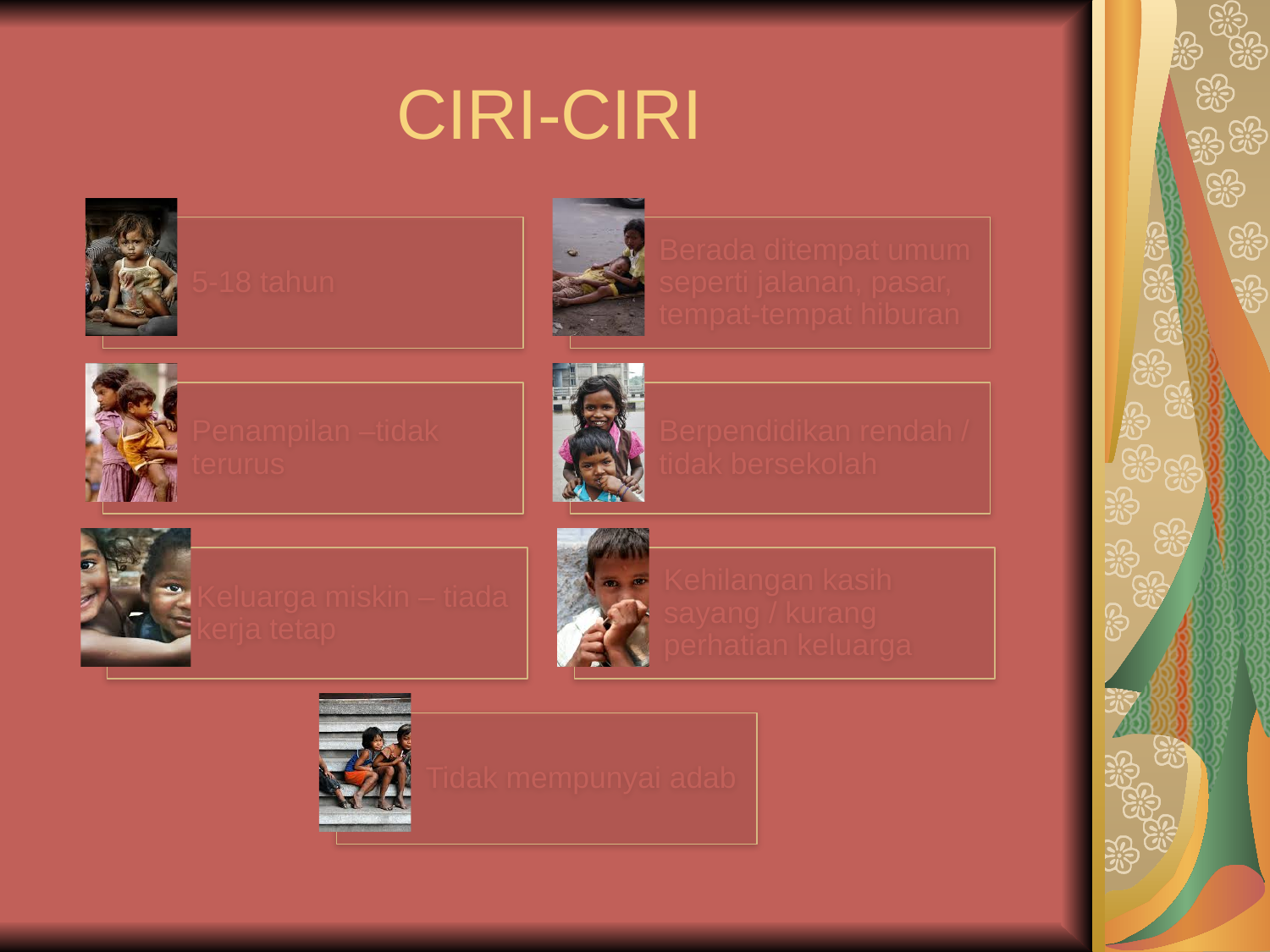

# CIRI-CIRI
5-18 tahun
Berada ditempat umum seperti jalanan, pasar, tempat-tempat hiburan
Penampilan –tidak terurus
Berpendidikan rendah / tidak bersekolah
Keluarga miskin – tiada kerja tetap
Kehilangan kasih sayang / kurang perhatian keluarga
Tidak mempunyai adab